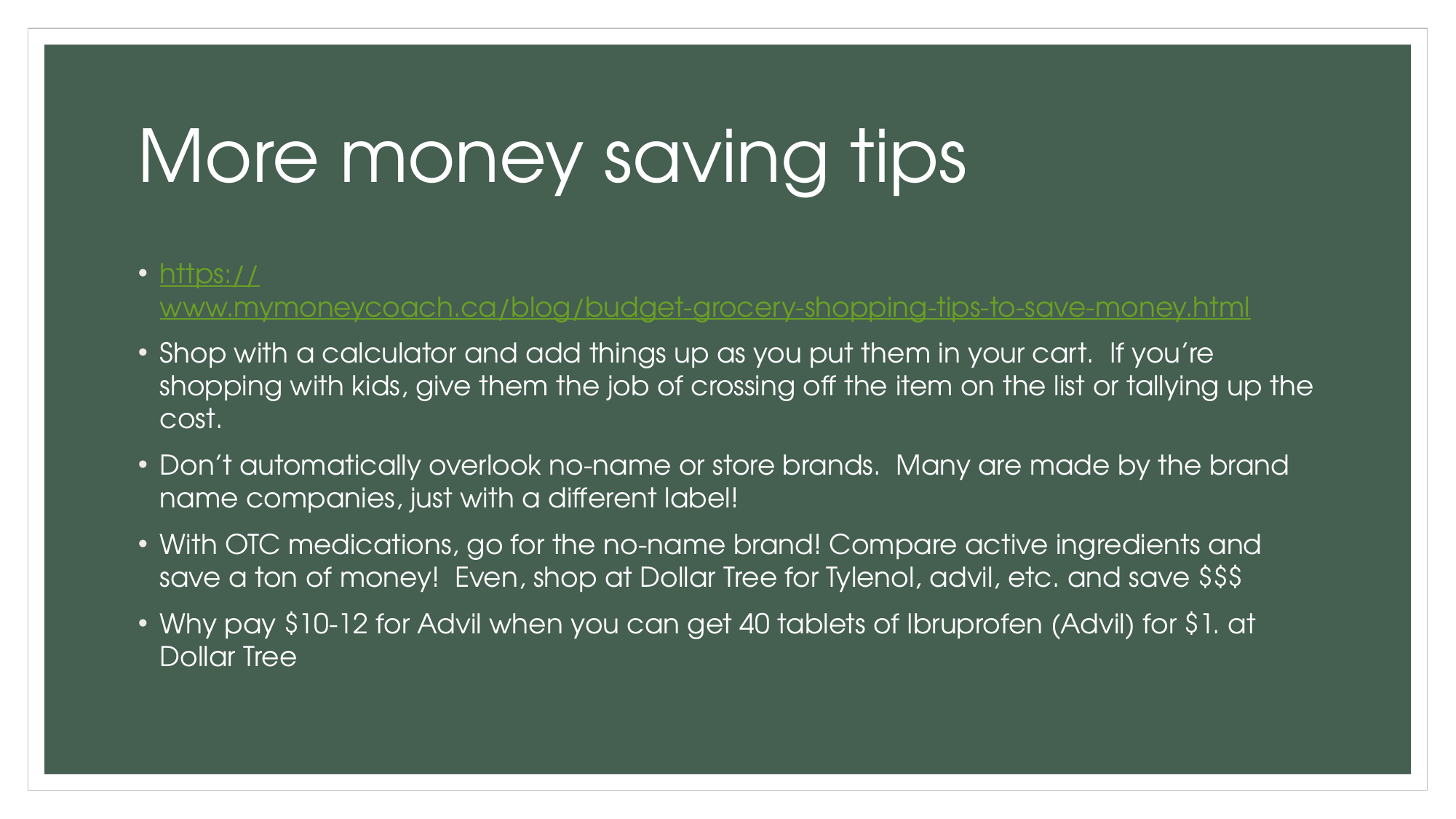

# More money saving tips
https://www.mymoneycoach.ca/blog/budget-grocery-shopping-tips-to-save-money.html
Shop with a calculator and add things up as you put them in your cart.  If you’re shopping with kids, give them the job of crossing off the item on the list or tallying up the cost.
Don’t automatically overlook no-name or store brands.  Many are made by the brand name companies, just with a different label!
With OTC medications, go for the no-name brand! Compare active ingredients and save a ton of money!  Even, shop at Dollar Tree for Tylenol, advil, etc. and save $$$
Why pay $10-12 for Advil when you can get 40 tablets of Ibruprofen (Advil) for $1. at Dollar Tree